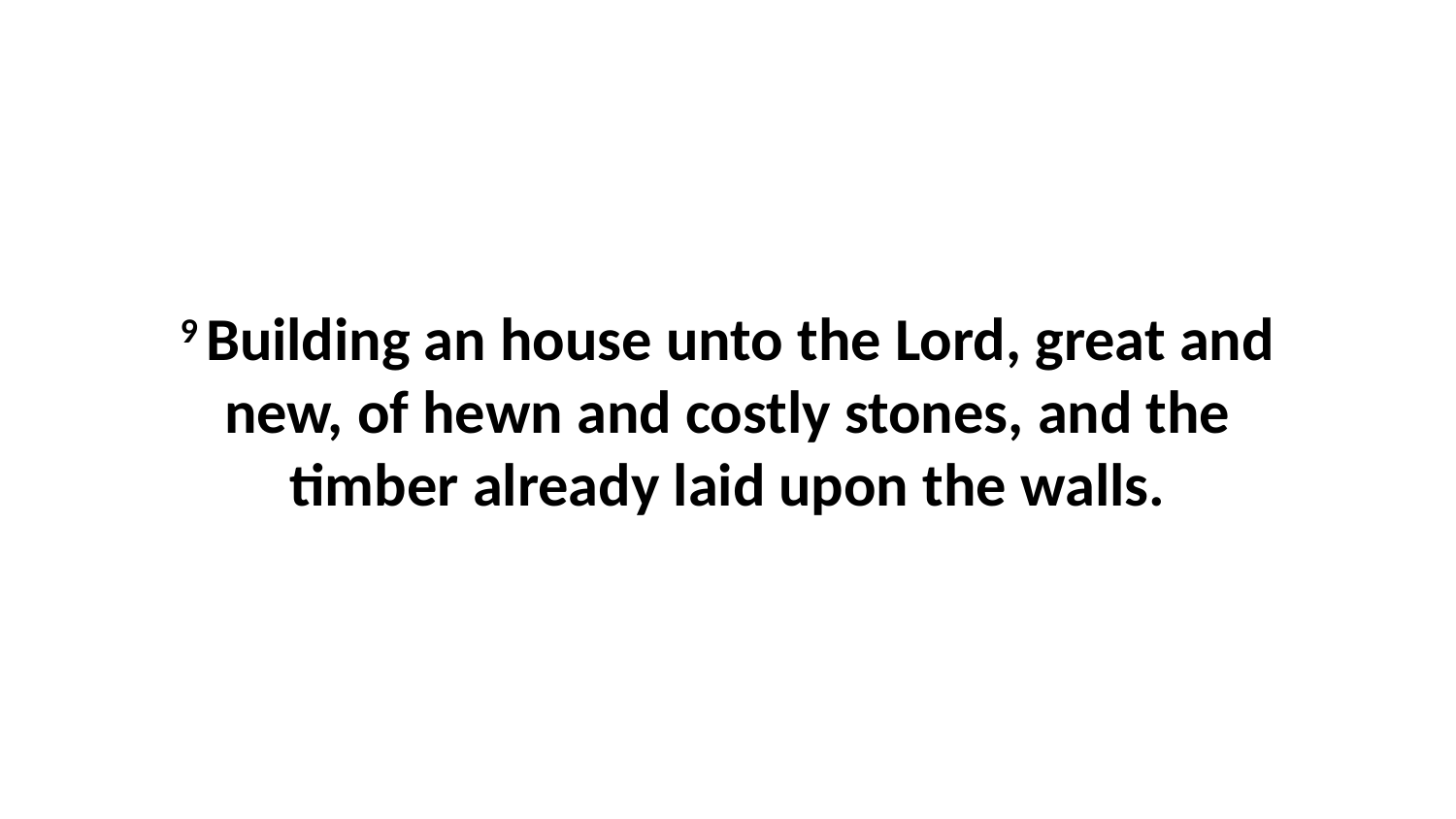

9 Building an house unto the Lord, great and new, of hewn and costly stones, and the timber already laid upon the walls.